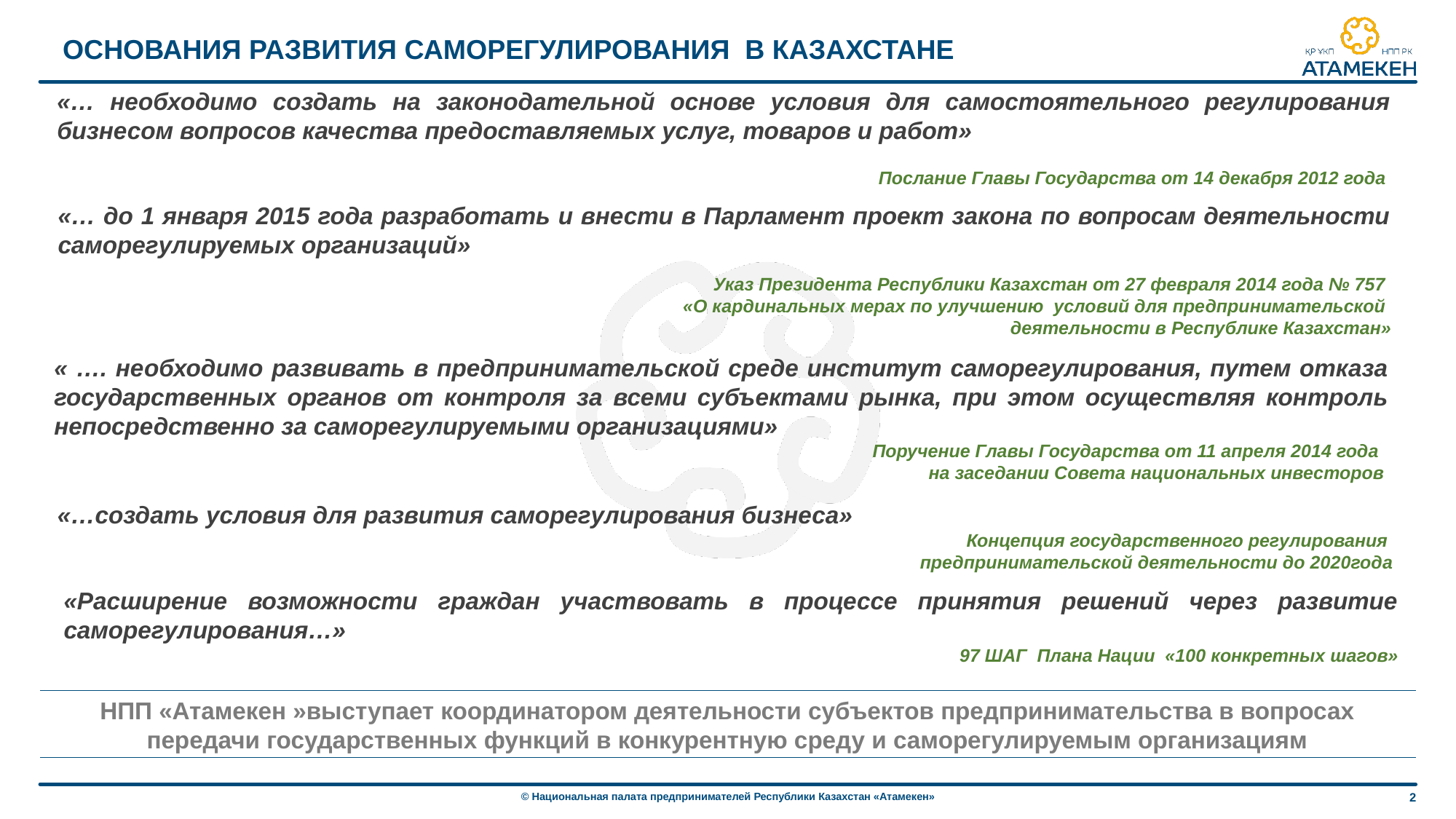

# ОСНОВАНИЯ РАЗВИТИЯ САМОРЕГУЛИРОВАНИЯ  В КАЗАХСТАНЕ
«… необходимо создать на законодательной основе условия для самостоятельного регулирования бизнесом вопросов качества предоставляемых услуг, товаров и работ»

Послание Главы Государства от 14 декабря 2012 года
«… до 1 января 2015 года разработать и внести в Парламент проект закона по вопросам деятельности саморегулируемых организаций»

Указ Президента Республики Казахстан от 27 февраля 2014 года № 757
«О кардинальных мерах по улучшению  условий для предпринимательской
деятельности в Республике Казахстан»
« …. необходимо развивать в предпринимательской среде институт саморегулирования, путем отказа государственных органов от контроля за всеми субъектами рынка, при этом осуществляя контроль непосредственно за саморегулируемыми организациями»
Поручение Главы Государства от 11 апреля 2014 года
на заседании Совета национальных инвесторов
«…создать условия для развития саморегулирования бизнеса»
Концепция государственного регулирования
предпринимательской деятельности до 2020года
«Расширение возможности граждан участвовать в процессе принятия решений через развитие саморегулирования…»
97 ШАГ  Плана Нации  «100 конкретных шагов»
НПП «Атамекен »выступает координатором деятельности субъектов предпринимательства в вопросах передачи государственных функций в конкурентную среду и саморегулируемым организациям